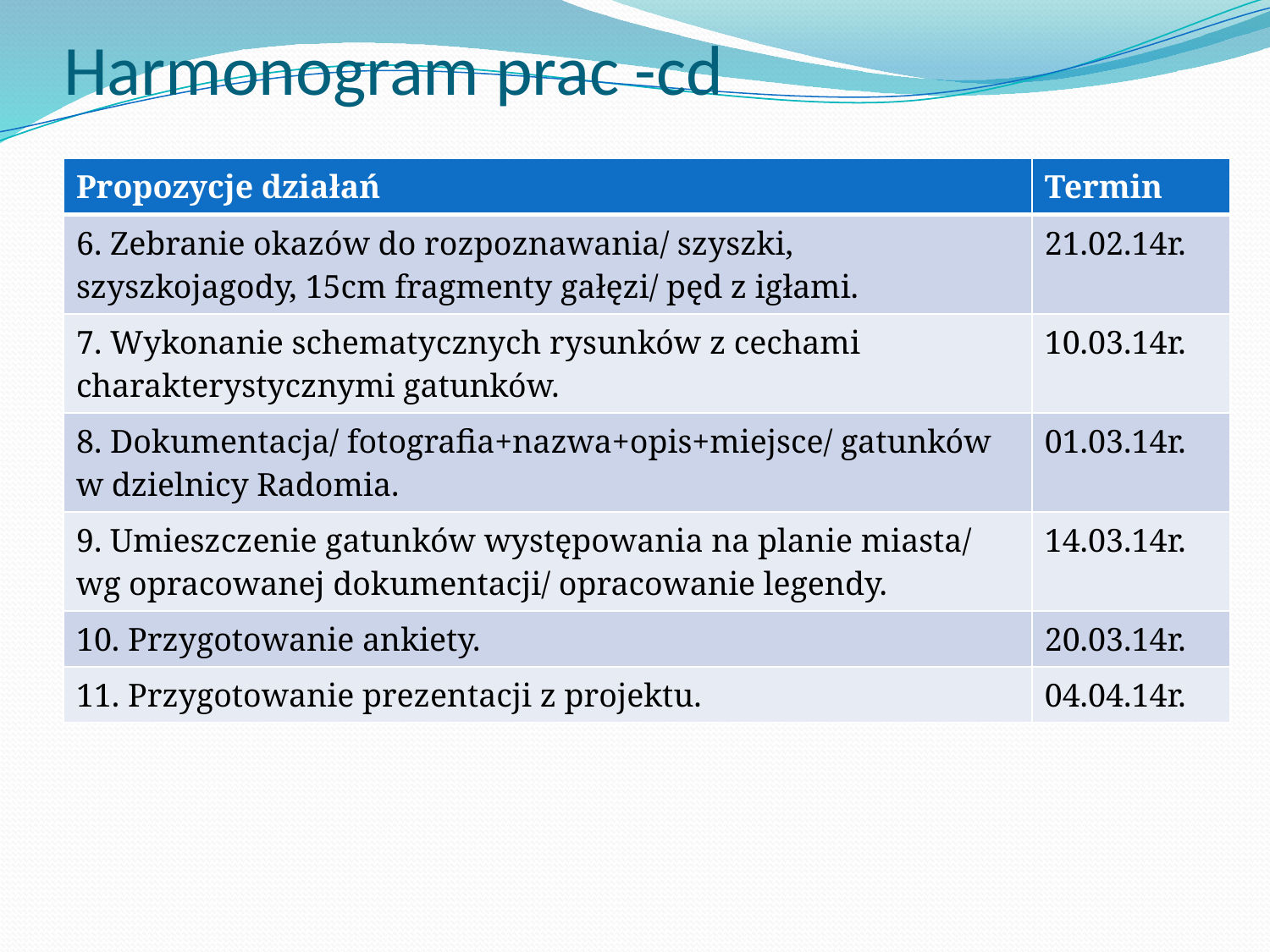

# Harmonogram prac -cd
| Propozycje działań | Termin |
| --- | --- |
| 6. Zebranie okazów do rozpoznawania/ szyszki, szyszkojagody, 15cm fragmenty gałęzi/ pęd z igłami. | 21.02.14r. |
| 7. Wykonanie schematycznych rysunków z cechami charakterystycznymi gatunków. | 10.03.14r. |
| 8. Dokumentacja/ fotografia+nazwa+opis+miejsce/ gatunków w dzielnicy Radomia. | 01.03.14r. |
| 9. Umieszczenie gatunków występowania na planie miasta/ wg opracowanej dokumentacji/ opracowanie legendy. | 14.03.14r. |
| 10. Przygotowanie ankiety. | 20.03.14r. |
| 11. Przygotowanie prezentacji z projektu. | 04.04.14r. |